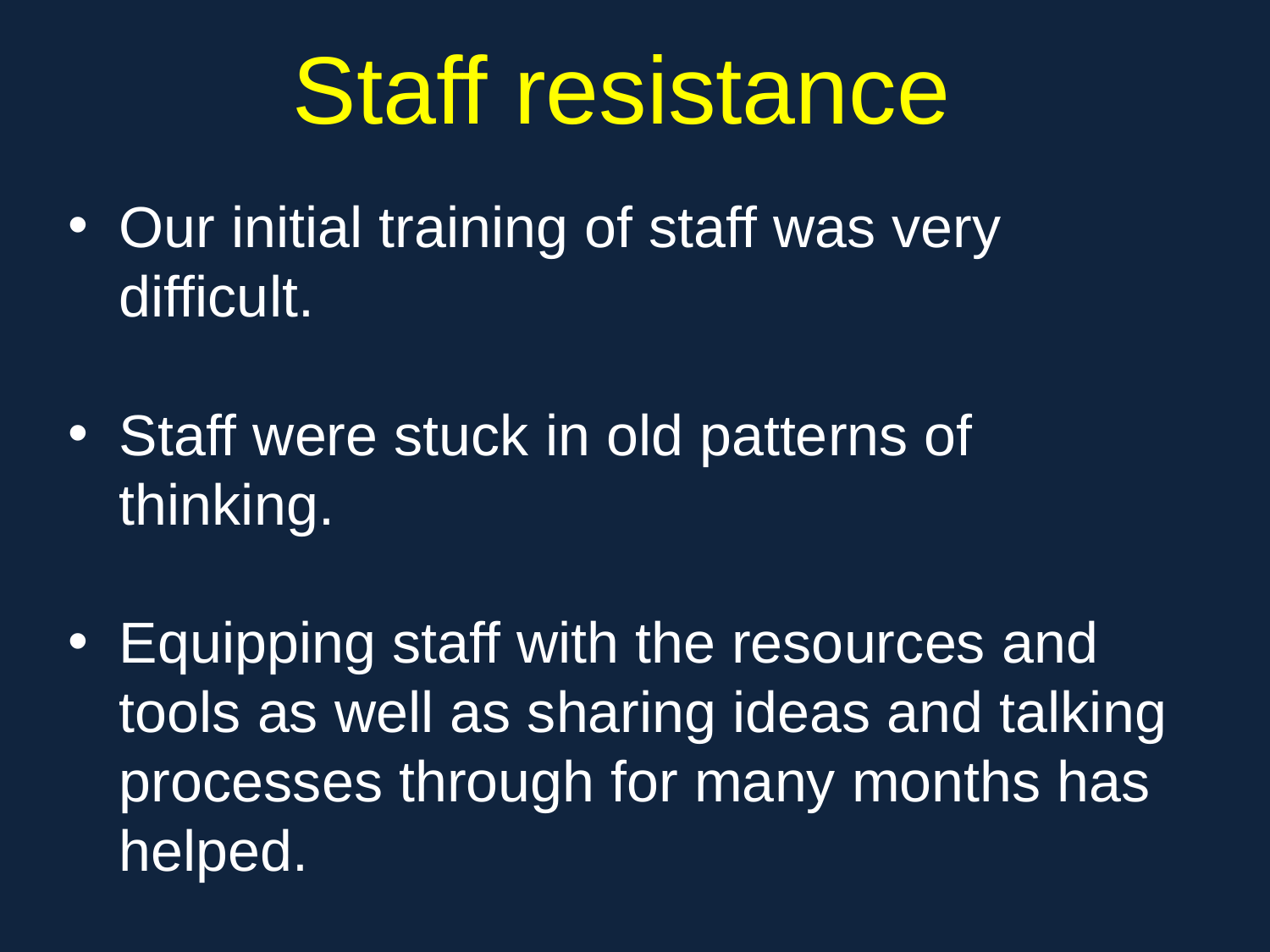

# Staff resistance

Our initial training of staff was very difficult.

Staff were stuck in old patterns of thinking.

Equipping staff with the resources and tools as well as sharing ideas and talking processes through for many months has helped.